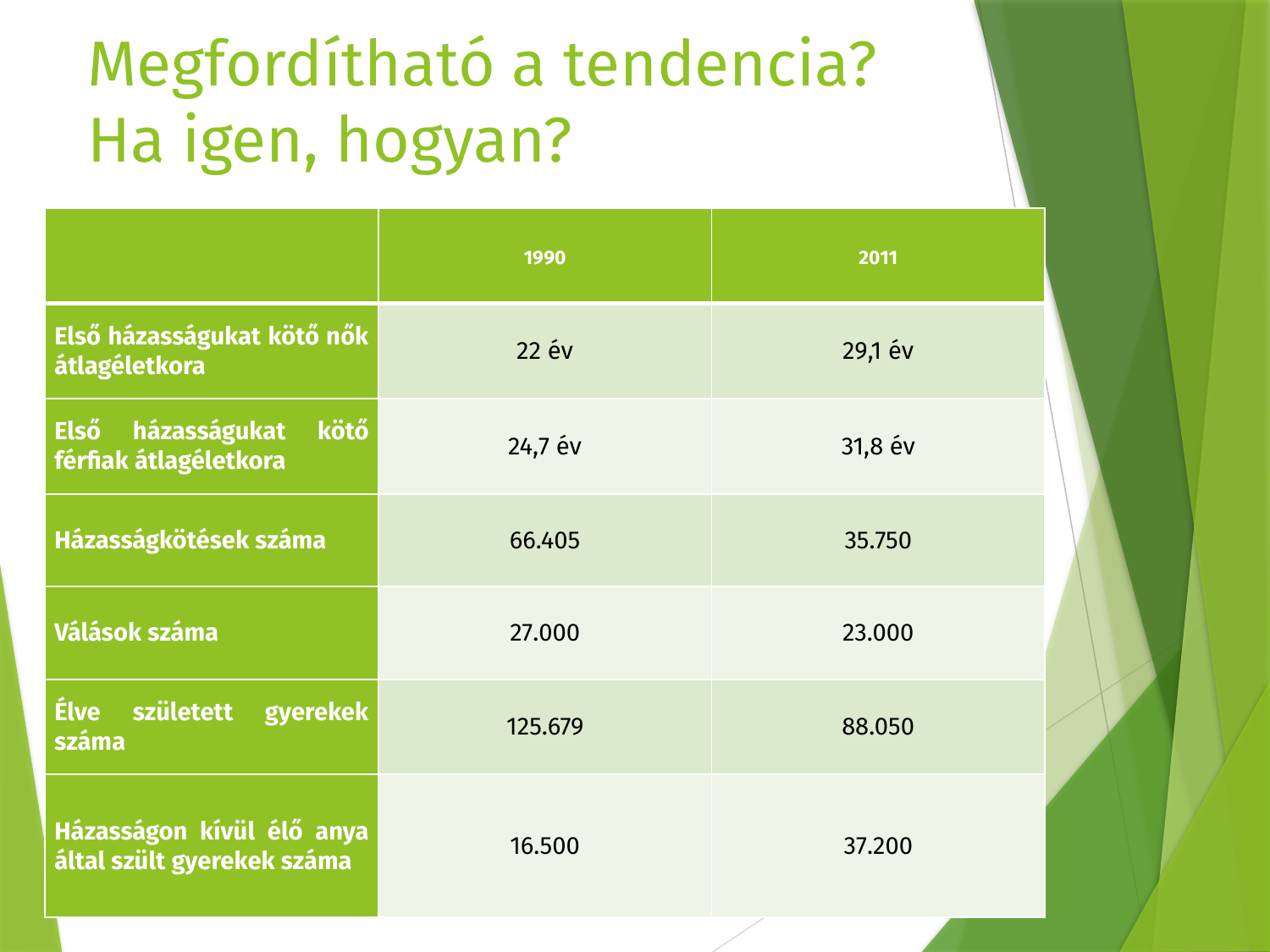

# Megfordítható a tendencia? Ha igen, hogyan?

|  | 1990 | 2011 |
| --- | --- | --- |
| Első házasságukat kötő nők átlagéletkora | 22 év | 29,1 év |
| Első házasságukat kötő férfiak átlagéletkora | 24,7 év | 31,8 év |
| Házasságkötések száma | 66.405 | 35.750 |
| Válások száma | 27.000 | 23.000 |
| Élve született gyerekek száma | 125.679 | 88.050 |
| Házasságon kívül élő anya által szült gyerekek száma | 16.500 | 37.200 |